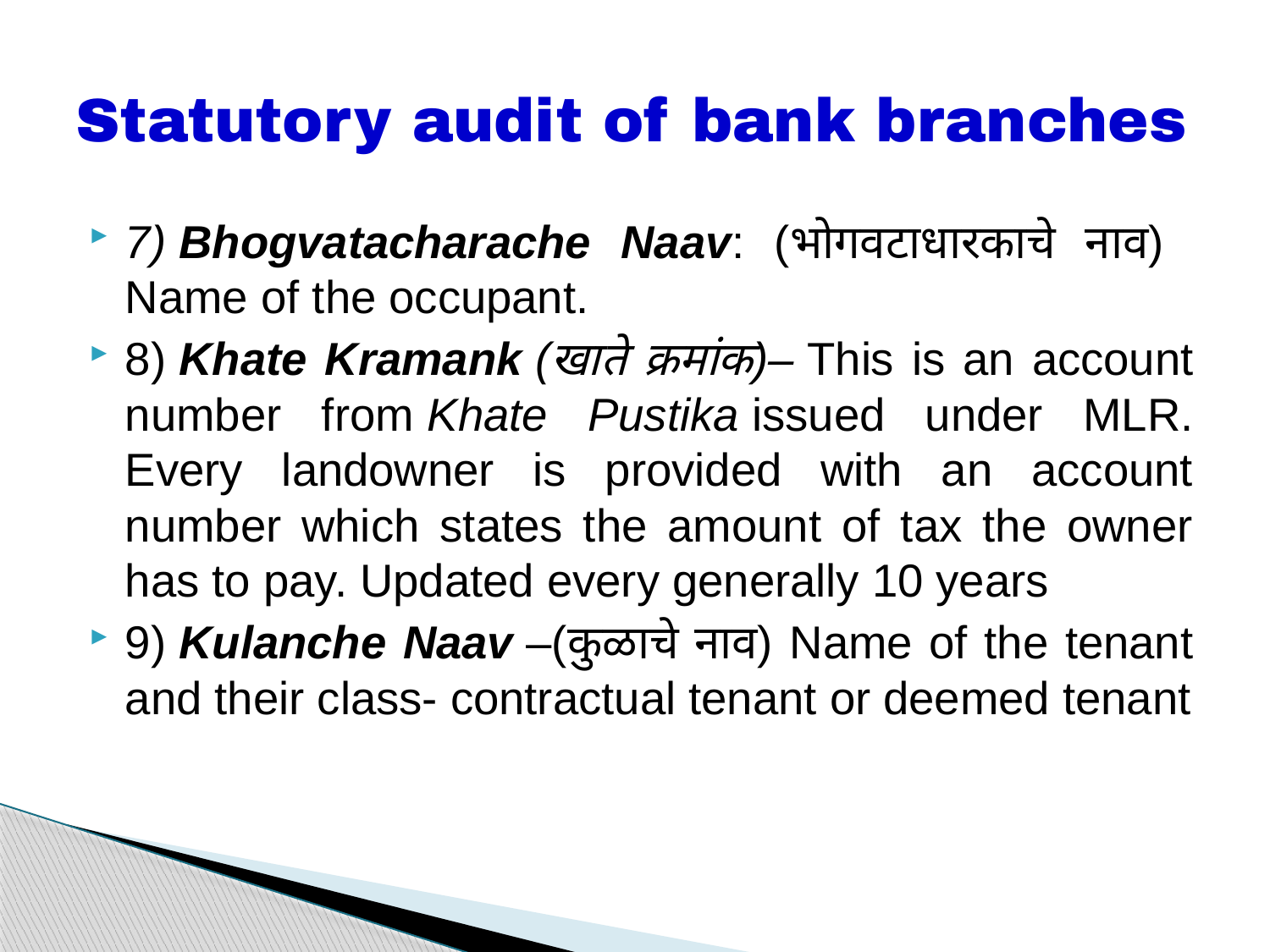

# Statutory audit of bank branches
7) Bhogvatacharache Naav: (भोगवटाधारकाचे नाव)  Name of the occupant.
8) Khate Kramank (खाते क्रमांक)– This is an account number from Khate Pustika issued under MLR. Every landowner is provided with an account number which states the amount of tax the owner has to pay. Updated every generally 10 years
9) Kulanche Naav –(कुळाचे नाव) Name of the tenant and their class- contractual tenant or deemed tenant